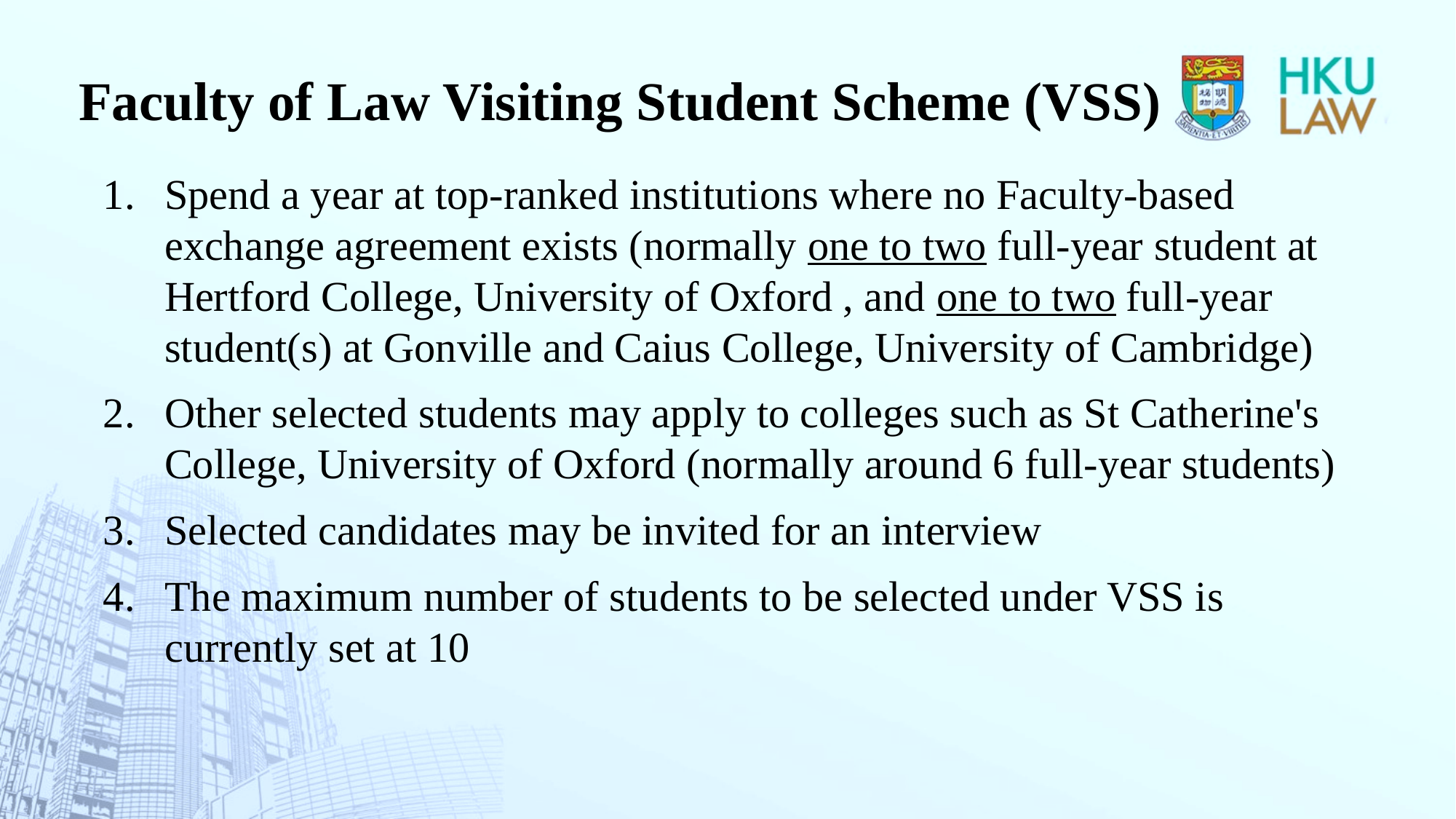

# Faculty of Law Visiting Student Scheme (VSS)
Spend a year at top-ranked institutions where no Faculty-based exchange agreement exists (normally one to two full-year student at Hertford College, University of Oxford , and one to two full-year student(s) at Gonville and Caius College, University of Cambridge)
Other selected students may apply to colleges such as St Catherine's College, University of Oxford (normally around 6 full-year students)
Selected candidates may be invited for an interview
The maximum number of students to be selected under VSS is currently set at 10